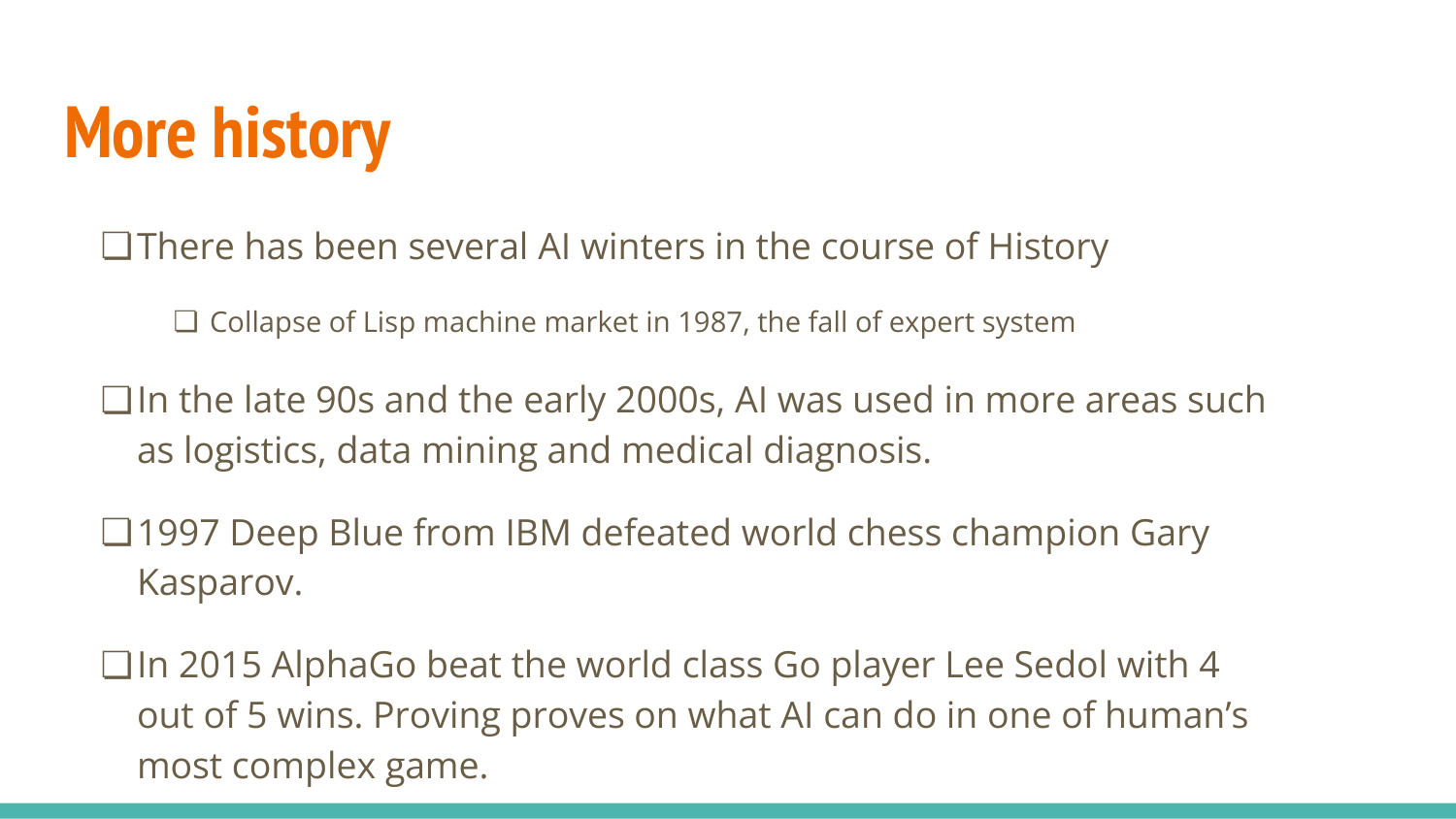

# More history
There has been several AI winters in the course of History
Collapse of Lisp machine market in 1987, the fall of expert system
In the late 90s and the early 2000s, AI was used in more areas such as logistics, data mining and medical diagnosis.
1997 Deep Blue from IBM defeated world chess champion Gary Kasparov.
In 2015 AlphaGo beat the world class Go player Lee Sedol with 4 out of 5 wins. Proving proves on what AI can do in one of human’s most complex game.